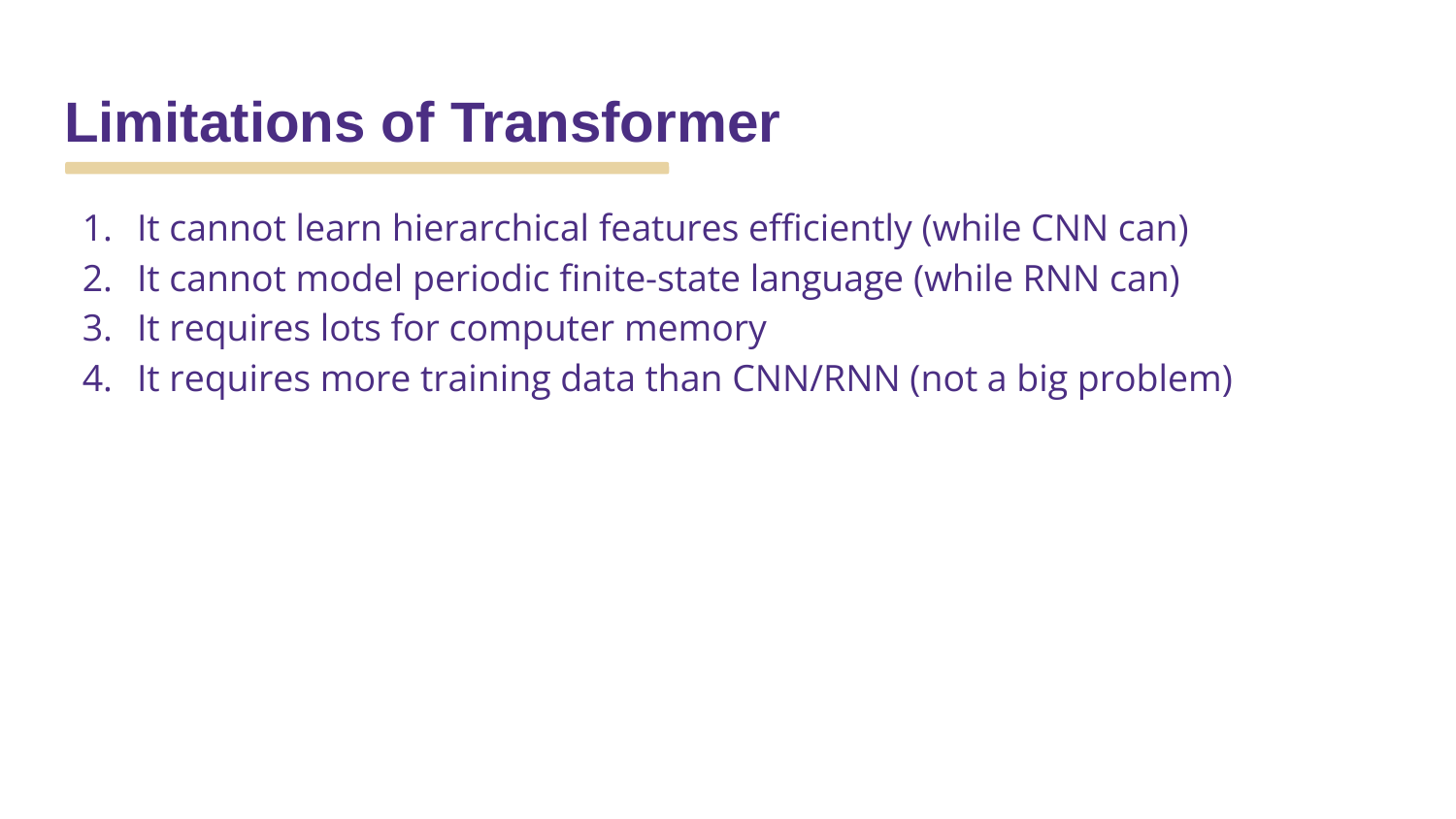

# Limitations of Transformer
It cannot learn hierarchical features efficiently (while CNN can)
It cannot model periodic finite-state language (while RNN can)
It requires lots for computer memory
It requires more training data than CNN/RNN (not a big problem)